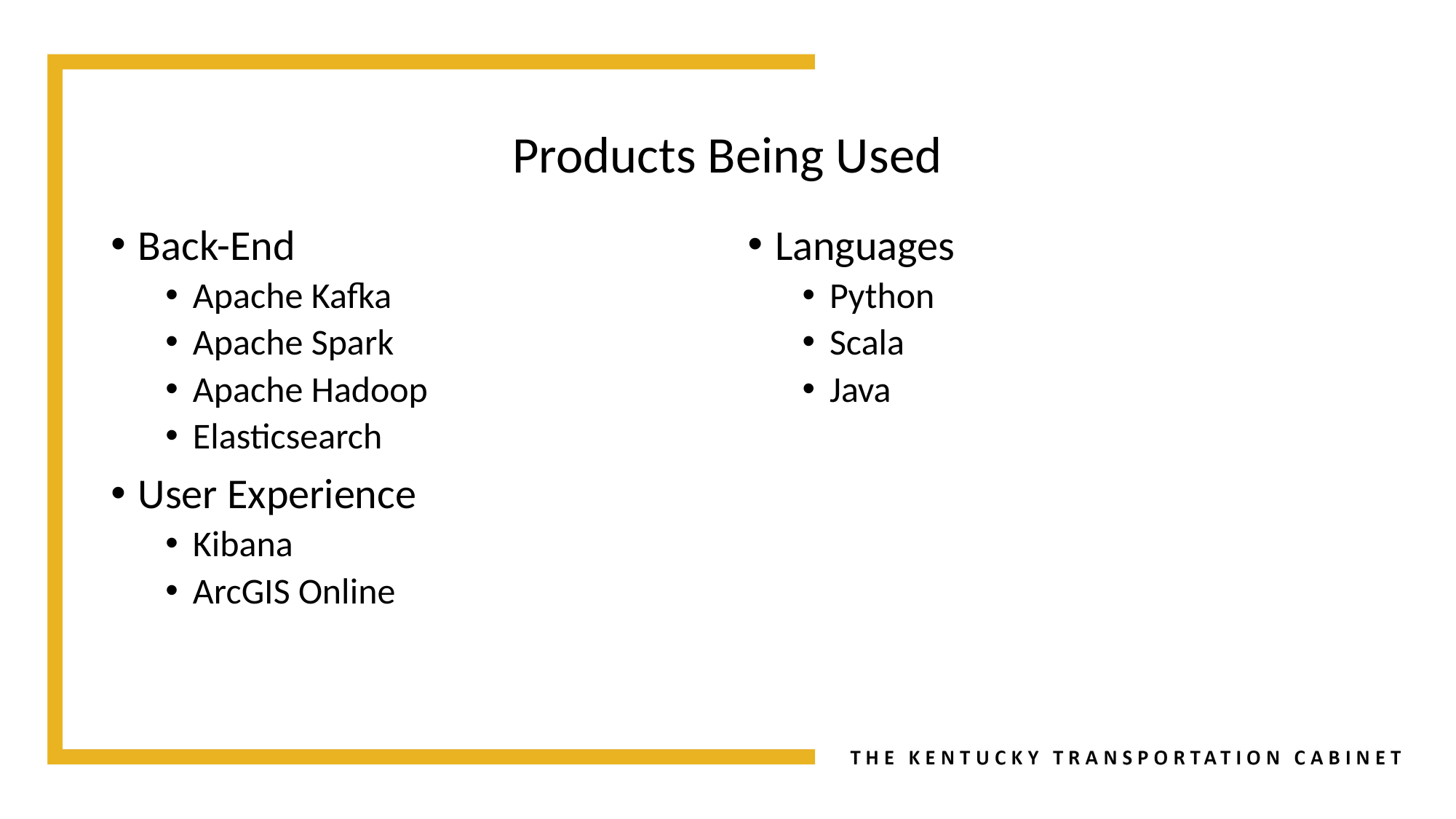

# Products Being Used
Languages
Python
Scala
Java
Back-End
Apache Kafka
Apache Spark
Apache Hadoop
Elasticsearch
User Experience
Kibana
ArcGIS Online